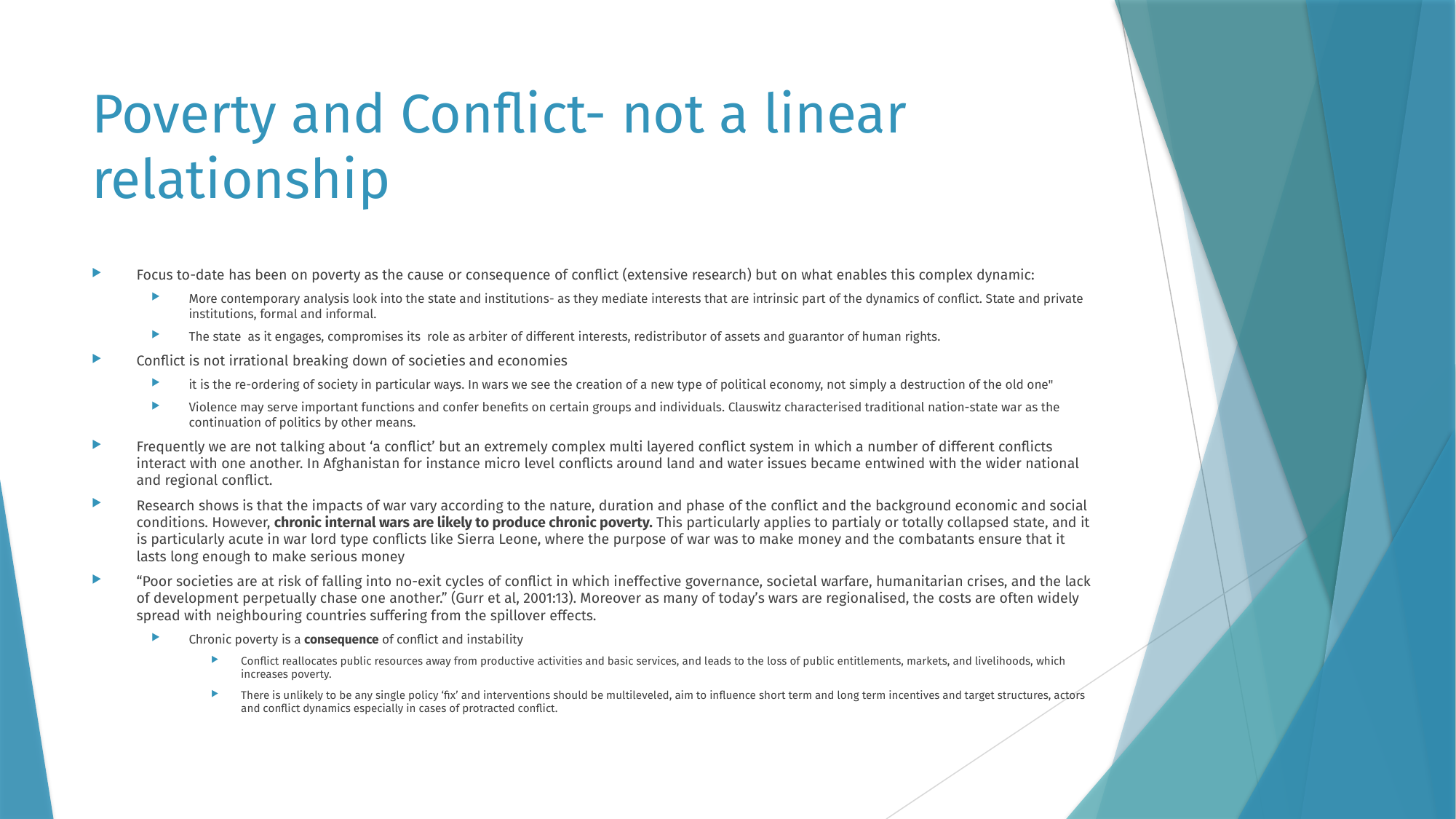

# Poverty and Conflict- not a linear relationship
Focus to-date has been on poverty as the cause or consequence of conflict (extensive research) but on what enables this complex dynamic:
More contemporary analysis look into the state and institutions- as they mediate interests that are intrinsic part of the dynamics of conflict. State and private institutions, formal and informal.
The state  as it engages, compromises its  role as arbiter of different interests, redistributor of assets and guarantor of human rights.
Conflict is not irrational breaking down of societies and economies
it is the re-ordering of society in particular ways. In wars we see the creation of a new type of political economy, not simply a destruction of the old one"
Violence may serve important functions and confer benefits on certain groups and individuals. Clauswitz characterised traditional nation-state war as the continuation of politics by other means.
Frequently we are not talking about ‘a conflict’ but an extremely complex multi layered conflict system in which a number of different conflicts interact with one another. In Afghanistan for instance micro level conflicts around land and water issues became entwined with the wider national and regional conflict.
Research shows is that the impacts of war vary according to the nature, duration and phase of the conflict and the background economic and social conditions. However, chronic internal wars are likely to produce chronic poverty. This particularly applies to partialy or totally collapsed state, and it is particularly acute in war lord type conflicts like Sierra Leone, where the purpose of war was to make money and the combatants ensure that it lasts long enough to make serious money
“Poor societies are at risk of falling into no-exit cycles of conflict in which ineffective governance, societal warfare, humanitarian crises, and the lack of development perpetually chase one another.” (Gurr et al, 2001:13). Moreover as many of today’s wars are regionalised, the costs are often widely spread with neighbouring countries suffering from the spillover effects.
Chronic poverty is a consequence of conflict and instability
Conflict reallocates public resources away from productive activities and basic services, and leads to the loss of public entitlements, markets, and livelihoods, which increases poverty.
There is unlikely to be any single policy ‘fix’ and interventions should be multileveled, aim to influence short term and long term incentives and target structures, actors and conflict dynamics especially in cases of protracted conflict.